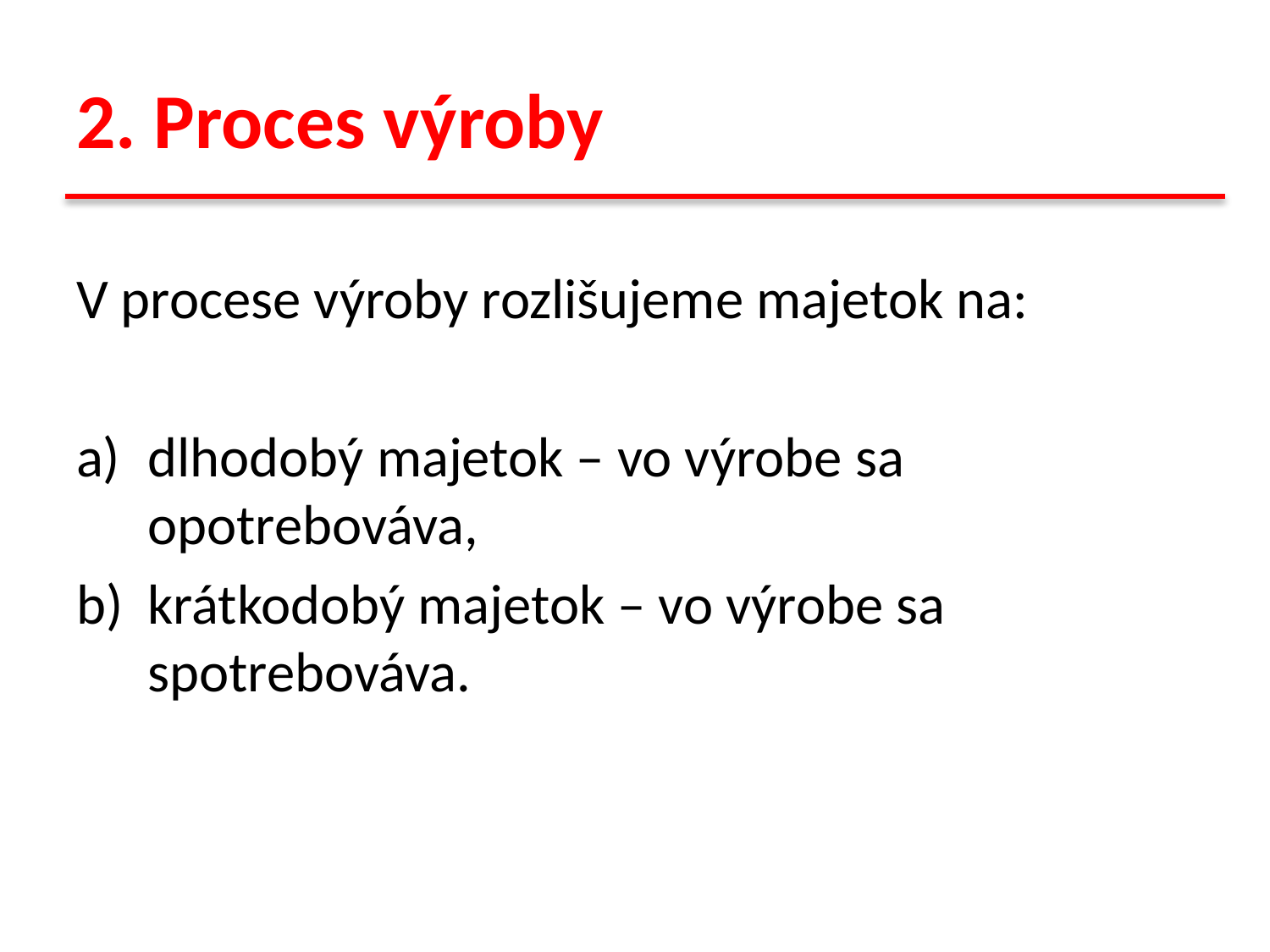

# 2. Proces výroby
V procese výroby rozlišujeme majetok na:

dlhodobý majetok – vo výrobe sa opotrebováva,
krátkodobý majetok – vo výrobe sa spotrebováva.